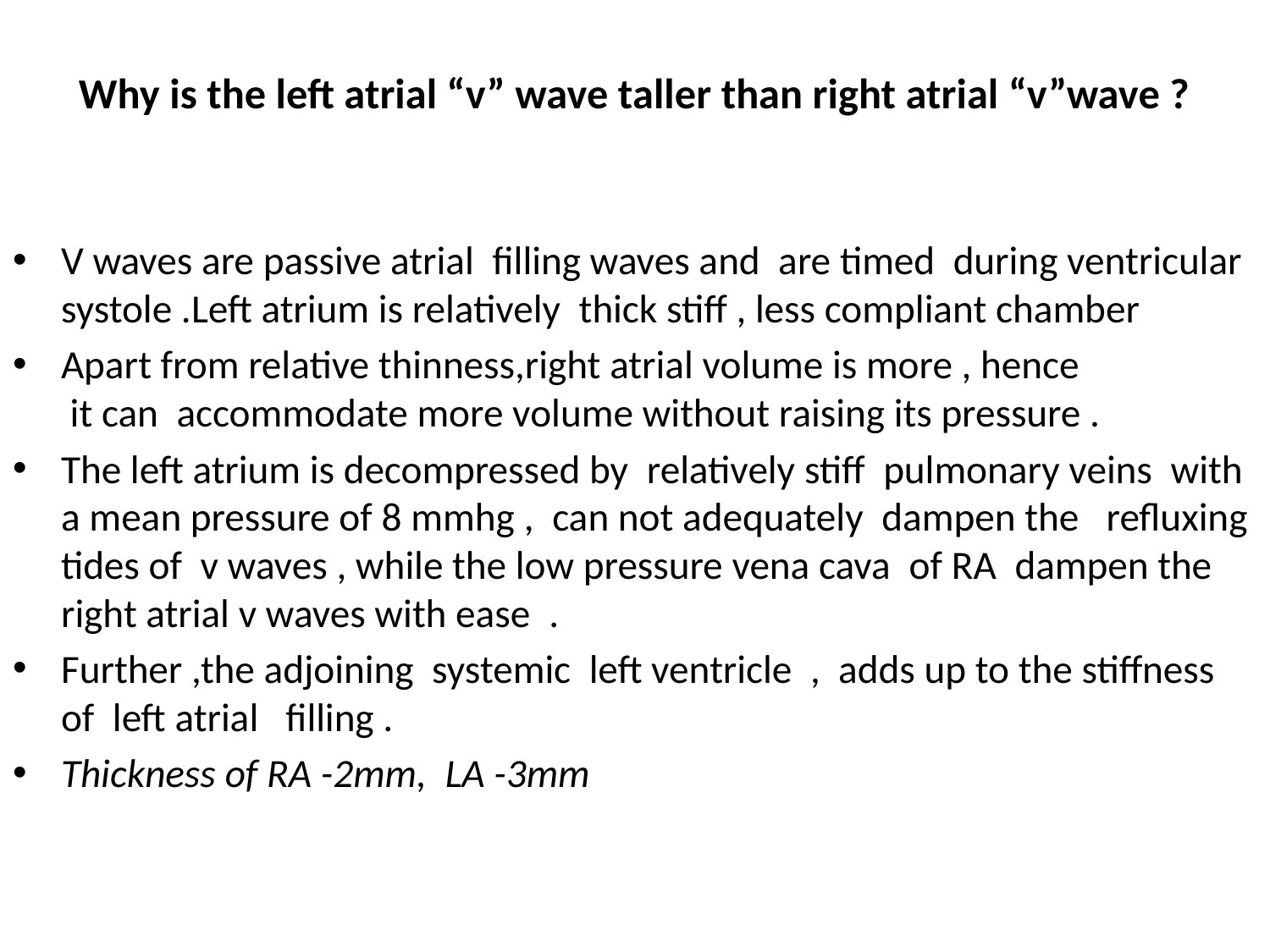

# Why is the left atrial “v” wave taller than right atrial “v”wave ?
V waves are passive atrial  filling waves and  are timed  during ventricular systole .Left atrium is relatively  thick stiff , less compliant chamber
Apart from relative thinness,right atrial volume is more , hence  it can  accommodate more volume without raising its pressure .
The left atrium is decompressed by  relatively stiff  pulmonary veins  with a mean pressure of 8 mmhg ,  can not adequately  dampen the   refluxing tides of  v waves , while the low pressure vena cava  of RA  dampen the right atrial v waves with ease  .
Further ,the adjoining  systemic  left ventricle  ,  adds up to the stiffness of  left atrial   filling .
Thickness of RA -2mm,  LA -3mm